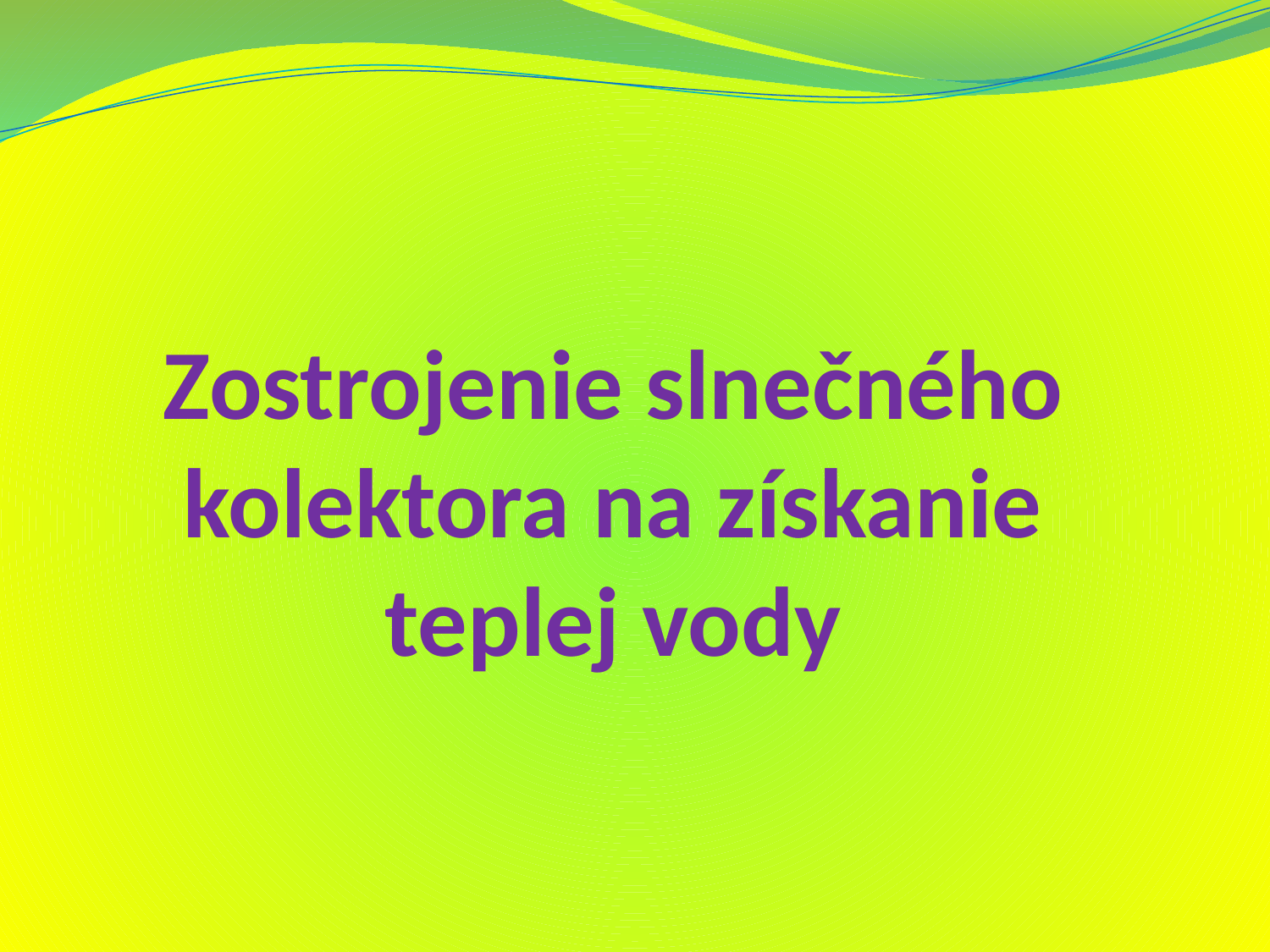

# Zostrojenie slnečného kolektora na získanie teplej vody